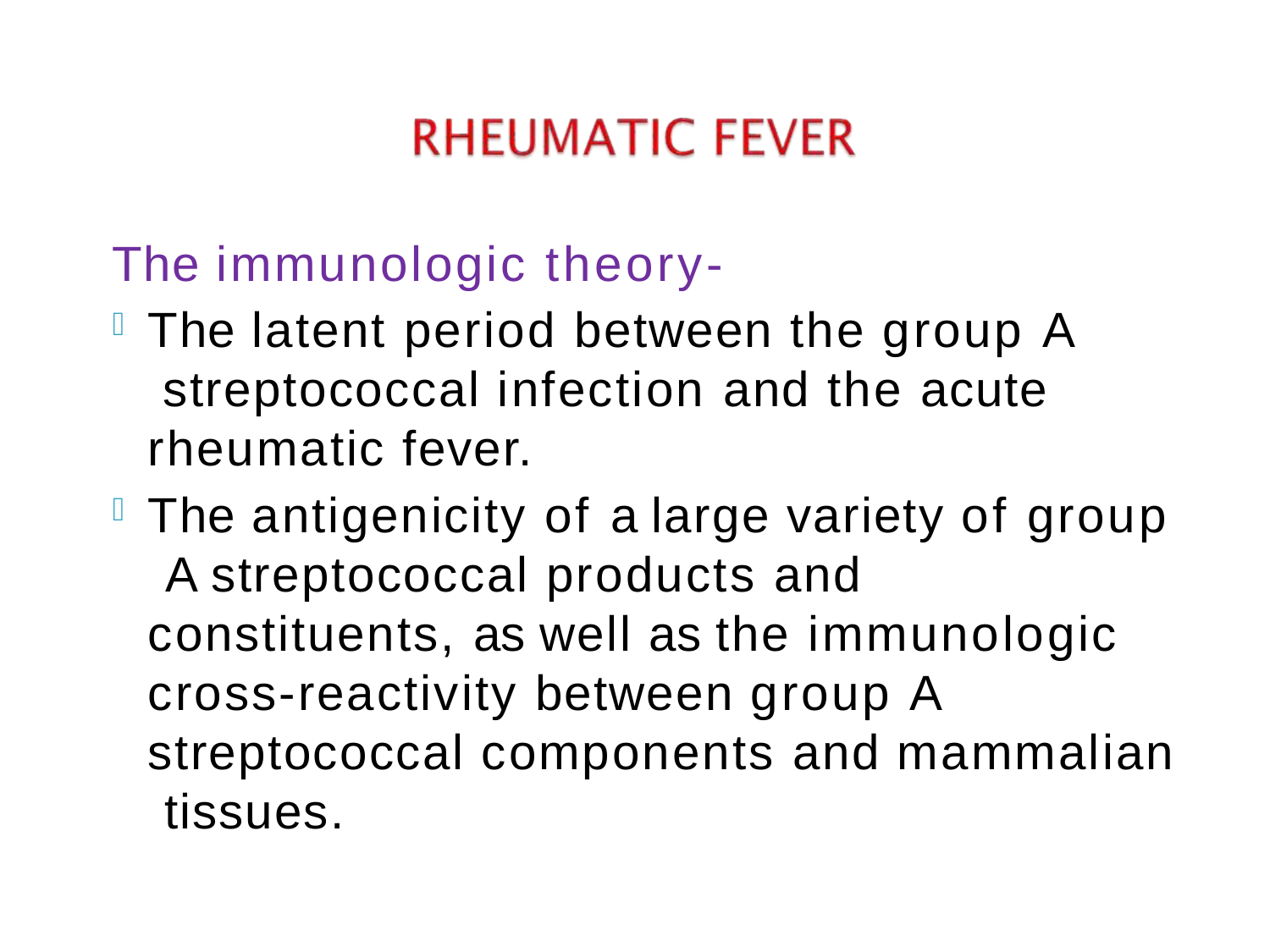

The immunologic theory-
The latent period between the group A  streptococcal infection and the acute  rheumatic fever.
The antigenicity of a large variety of group  A streptococcal products and  constituents, as well as the immunologic  cross-reactivity between group A
streptococcal components and mammalian  tissues.